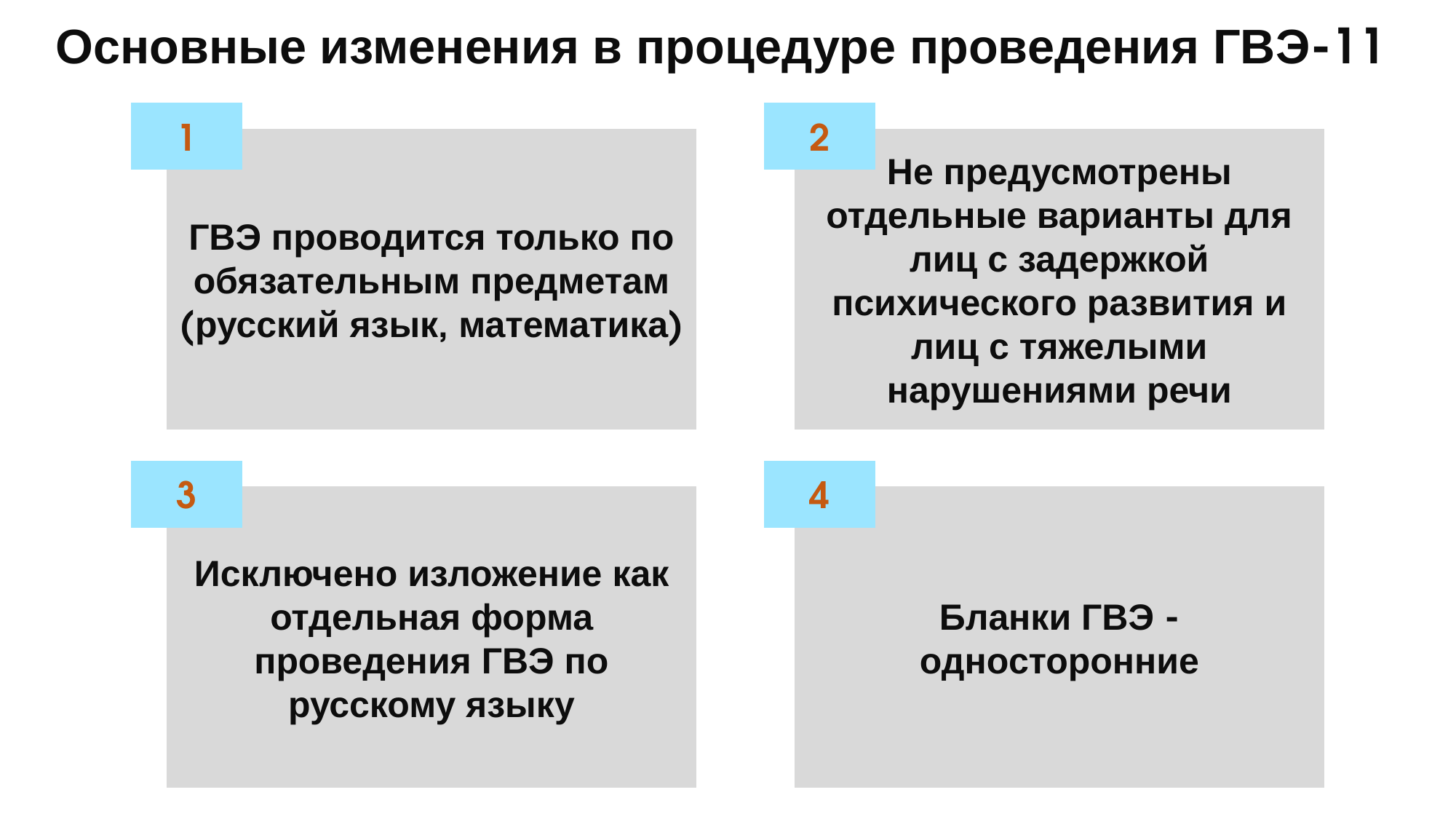

Основные изменения в процедуре проведения ГВЭ-11
1
ГВЭ проводится только по обязательным предметам (русский язык, математика)
2
Не предусмотрены отдельные варианты для лиц с задержкой психического развития и лиц с тяжелыми нарушениями речи
3
Исключено изложение как отдельная форма проведения ГВЭ по русскому языку
4
Бланки ГВЭ - односторонние